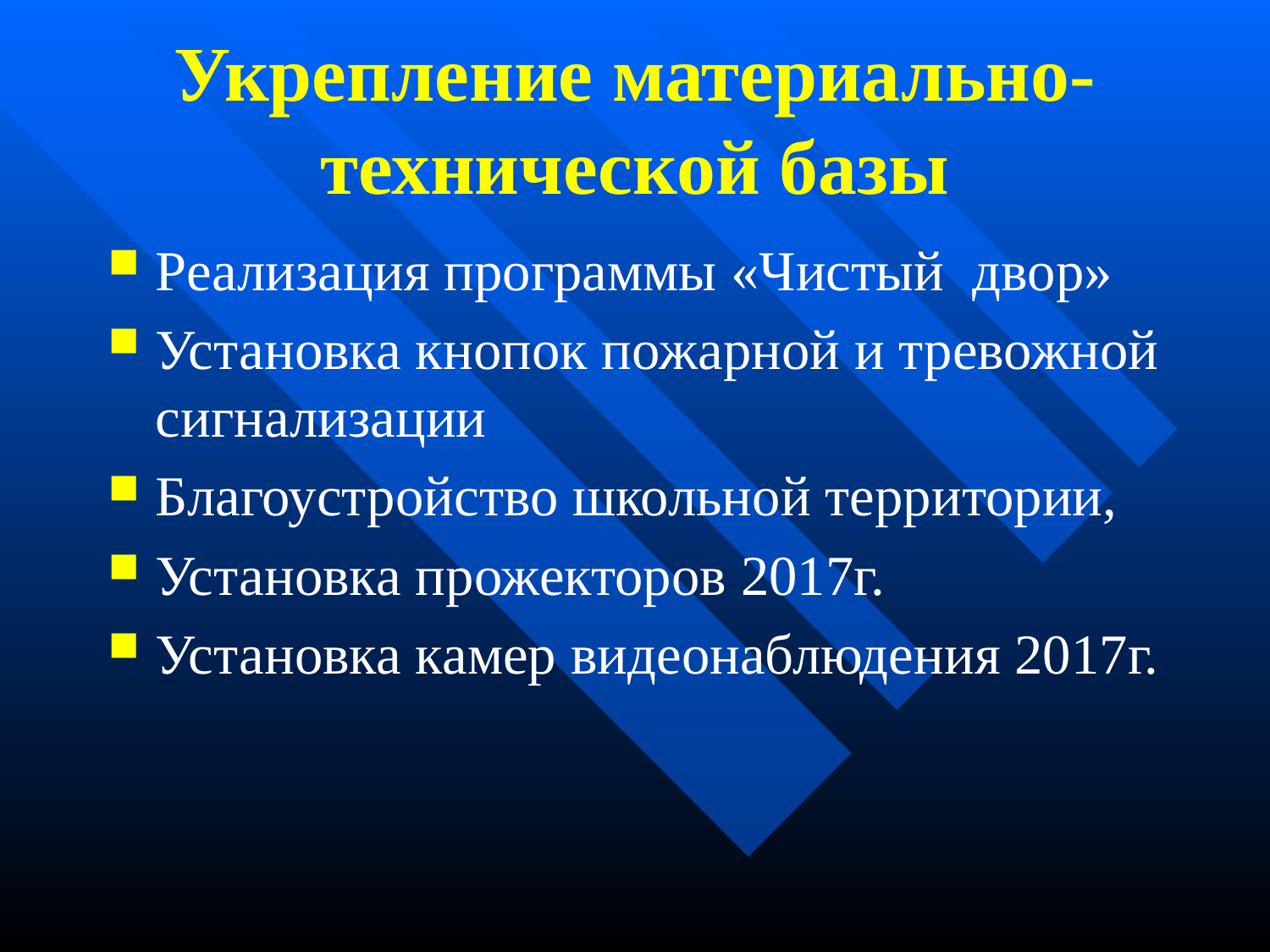

# Укрепление материально-технической базы
Реализация программы «Чистый  двор»
Установка кнопок пожарной и тревожной сигнализации
Благоустройство школьной территории,
Установка прожекторов 2017г.
Установка камер видеонаблюдения 2017г.